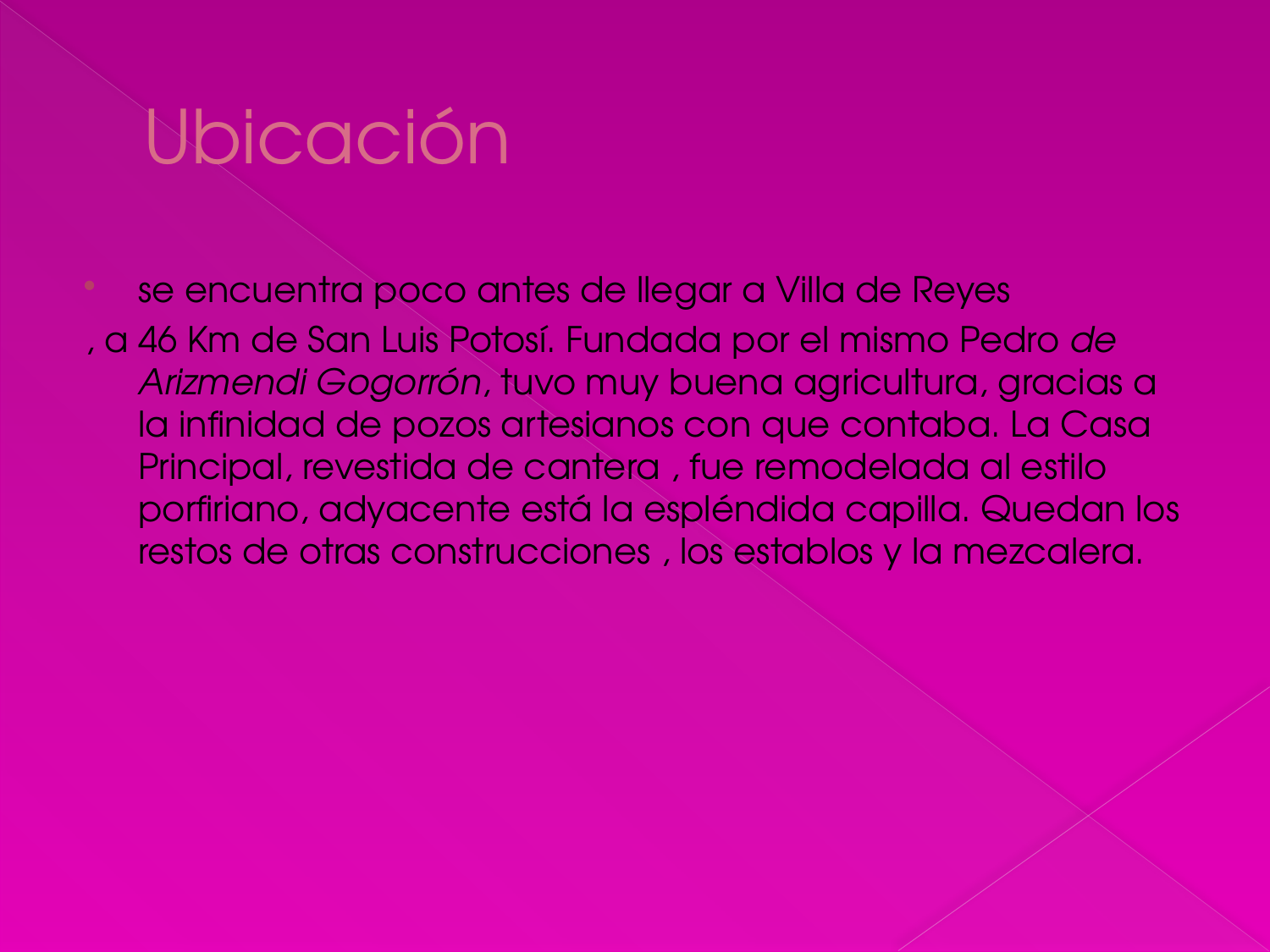

# Ubicación
se encuentra poco antes de llegar a Villa de Reyes
, a 46 Km de San Luis Potosí. Fundada por el mismo Pedro de Arizmendi Gogorrón, tuvo muy buena agricultura, gracias a la infinidad de pozos artesianos con que contaba. La Casa Principal, revestida de cantera , fue remodelada al estilo porfiriano, adyacente está la espléndida capilla. Quedan los restos de otras construcciones , los establos y la mezcalera.